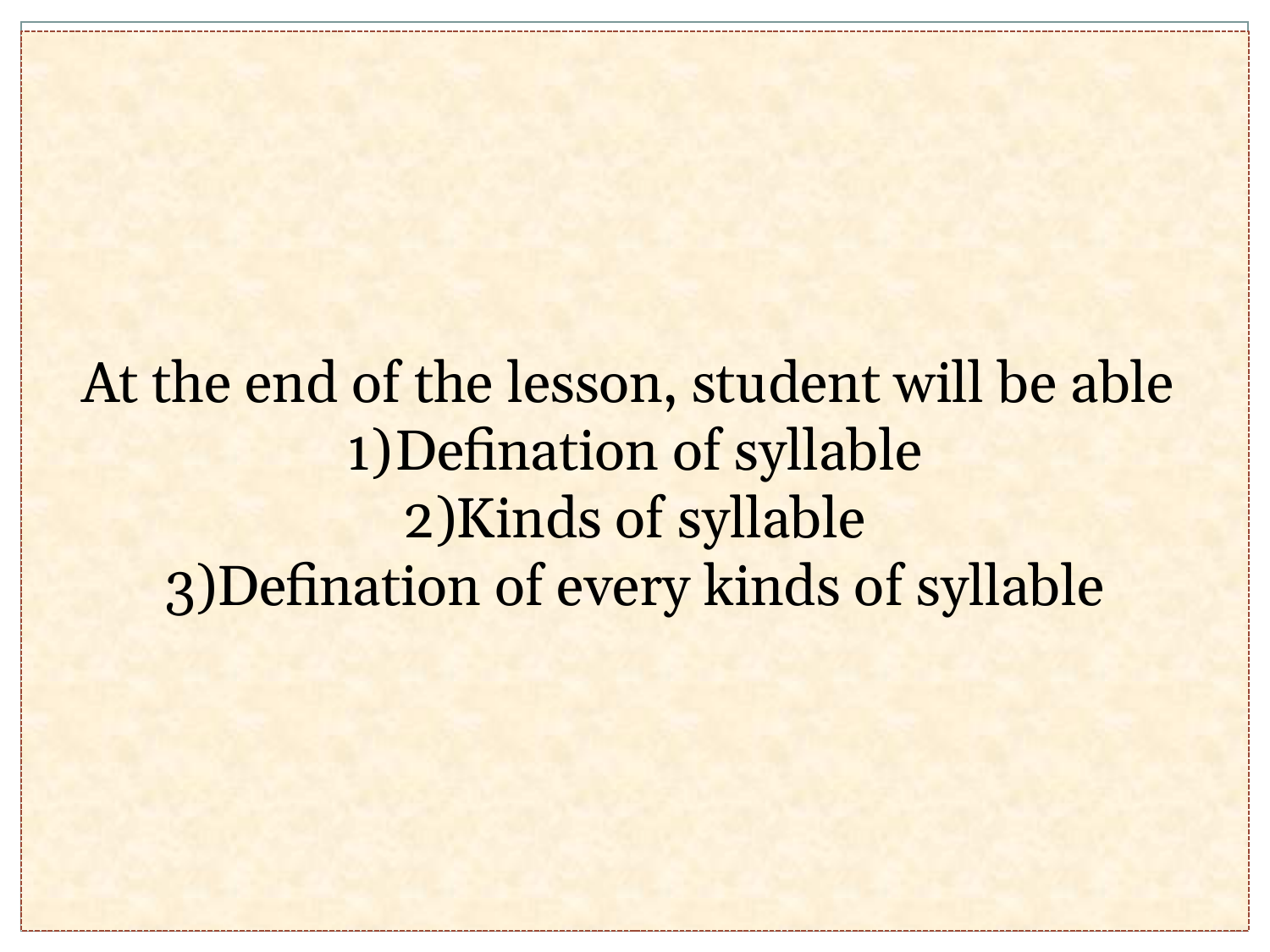

At the end of the lesson, student will be able
Defination of syllable
Kinds of syllable
Defination of every kinds of syllable